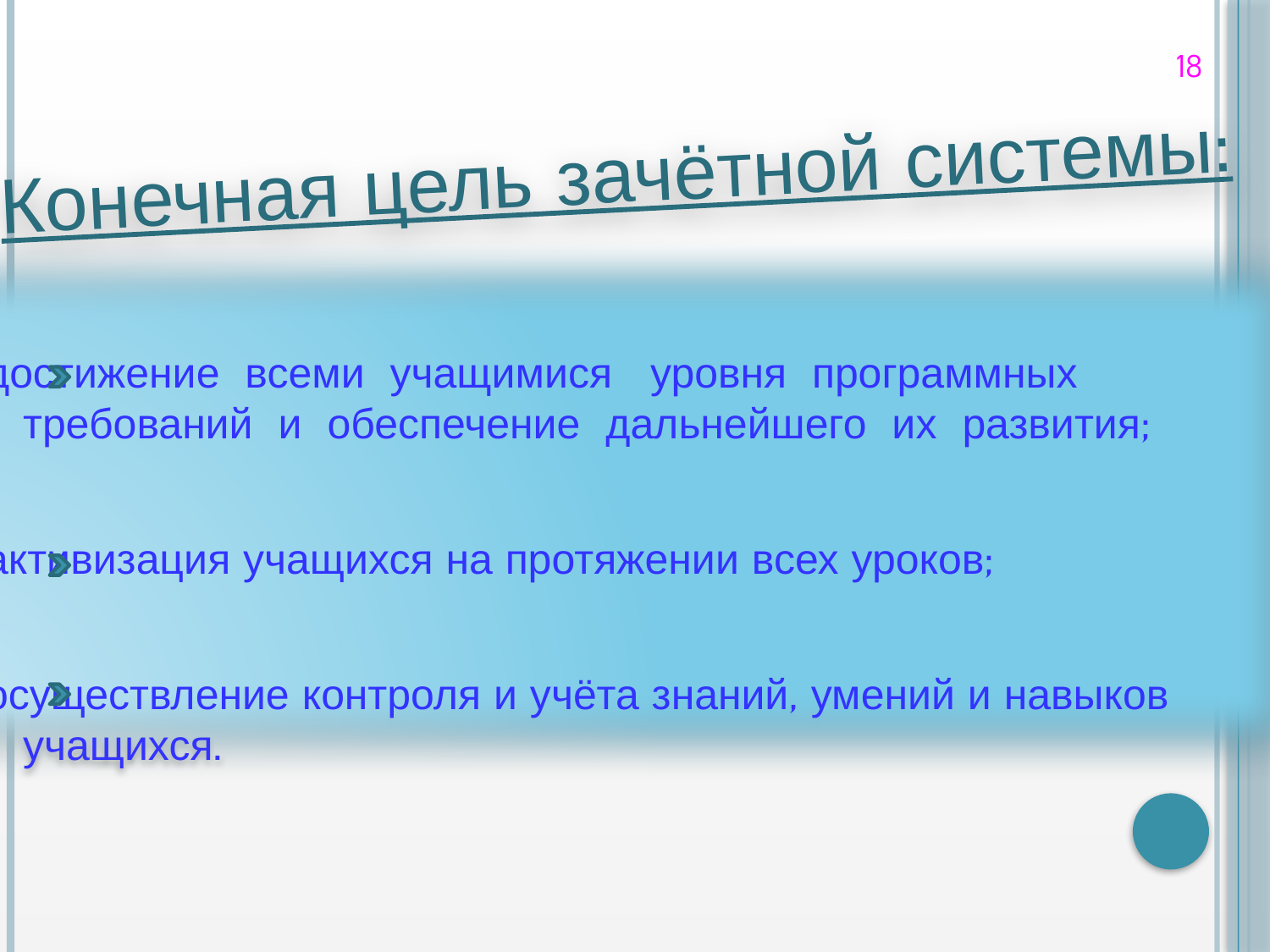

18
Конечная цель зачётной системы:

     достижение  всеми  учащимися   уровня  программных
        требований  и  обеспечение  дальнейшего  их  развития;

     активизация учащихся на протяжении всех уроков;

      осуществление контроля и учёта знаний, умений и навыков
        учащихся.